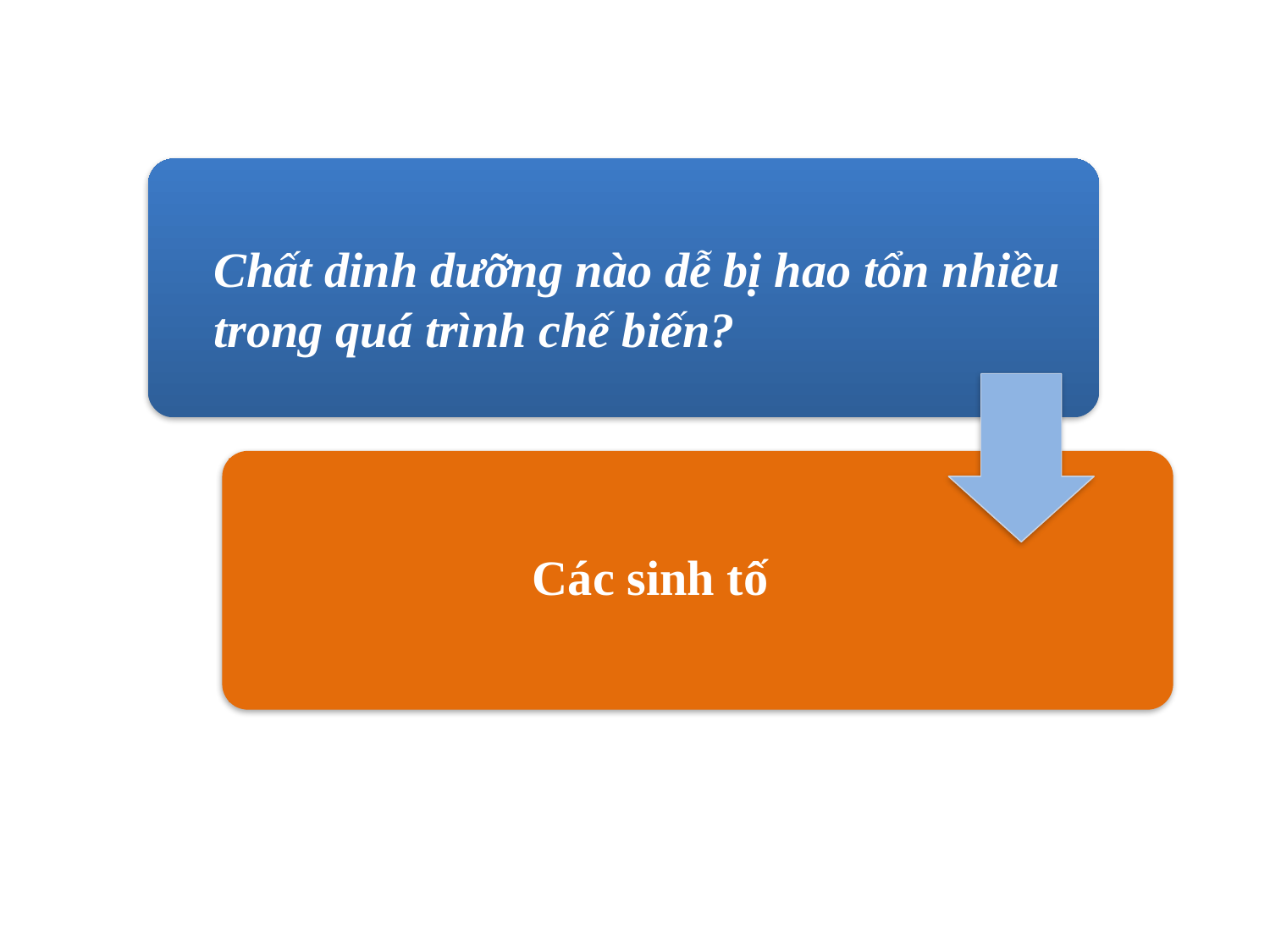

Chất dinh dưỡng nào dễ bị hao tổn nhiều trong quá trình chế biến?

Các sinh tố